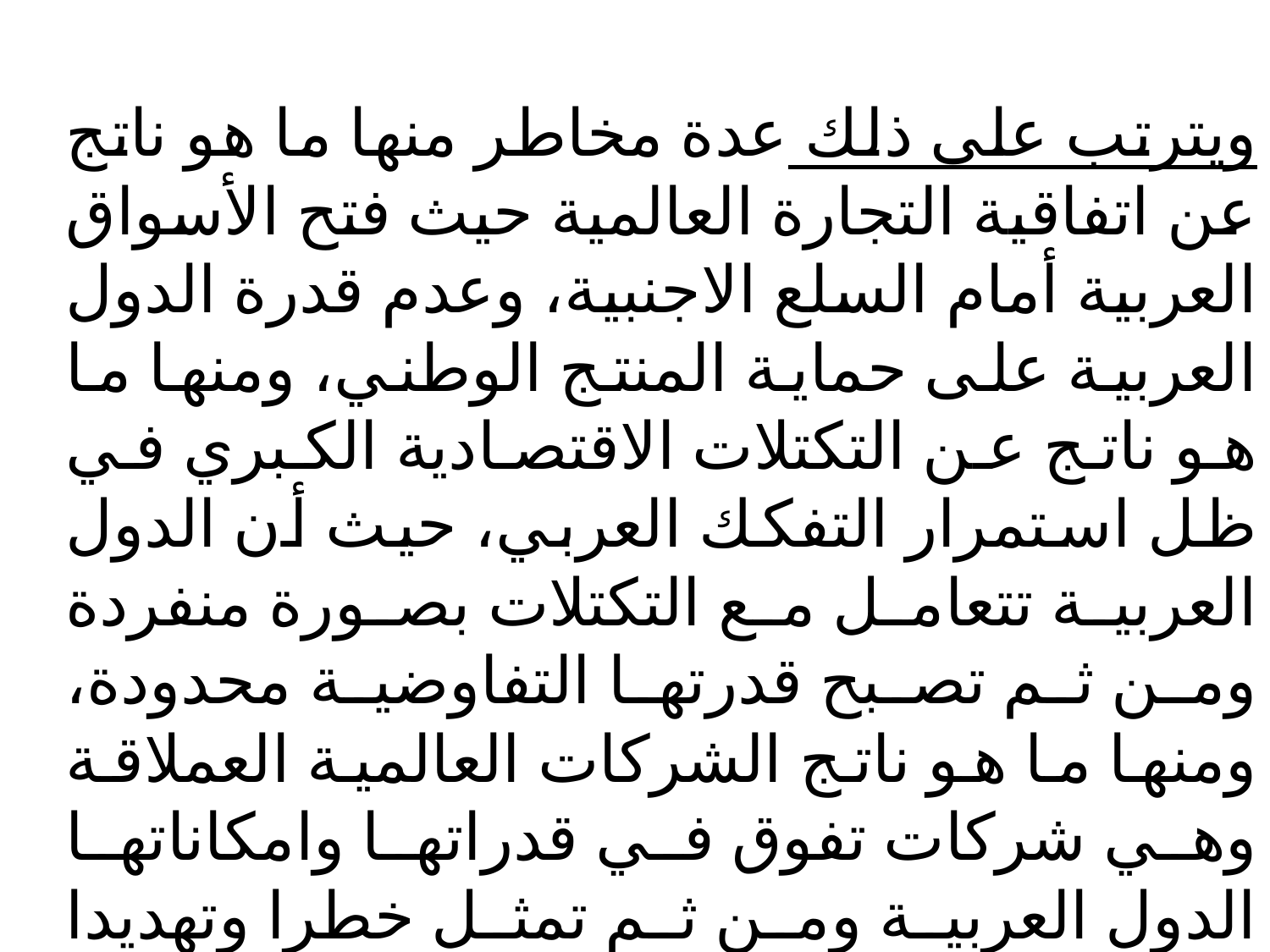

ويترتب على ذلك عدة مخاطر منها ما هو ناتج عن اتفاقية التجارة العالمية حيث فتح الأسواق العربية أمام السلع الاجنبية، وعدم قدرة الدول العربية على حماية المنتج الوطني، ومنها ما هو ناتج عن التكتلات الاقتصادية الكبري في ظل استمرار التفكك العربي، حيث أن الدول العربية تتعامل مع التكتلات بصورة منفردة ومن ثم تصبح قدرتها التفاوضية محدودة، ومنها ما هو ناتج الشركات العالمية العملاقة وهي شركات تفوق في قدراتها وامكاناتها الدول العربية ومن ثم تمثل خطرا وتهديدا مباشر للانشطة الاقتصادية.